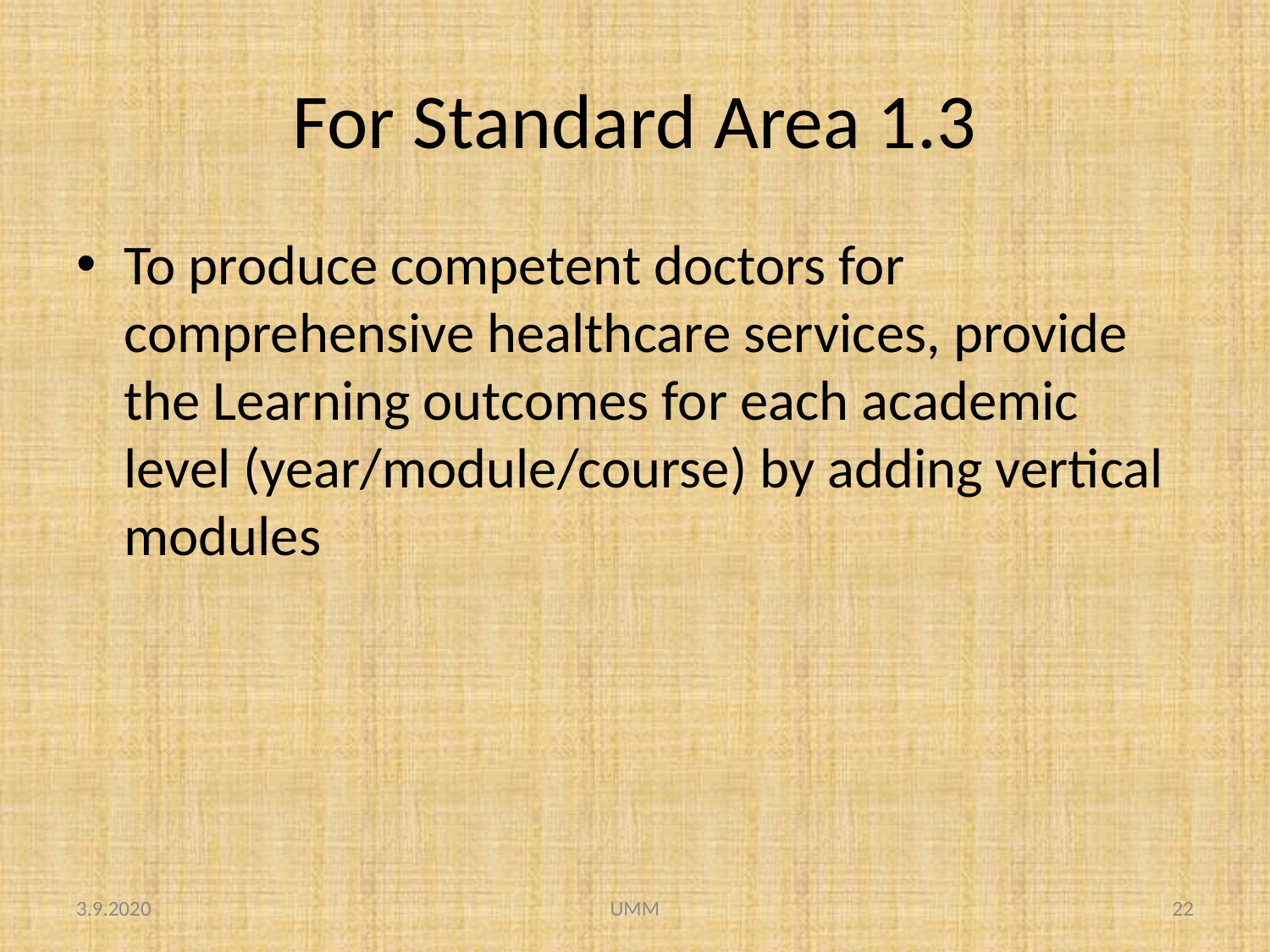

# For Standard Area 1.3
To produce competent doctors for comprehensive healthcare services, provide the Learning outcomes for each academic level (year/module/course) by adding vertical modules
3.9.2020
UMM
22